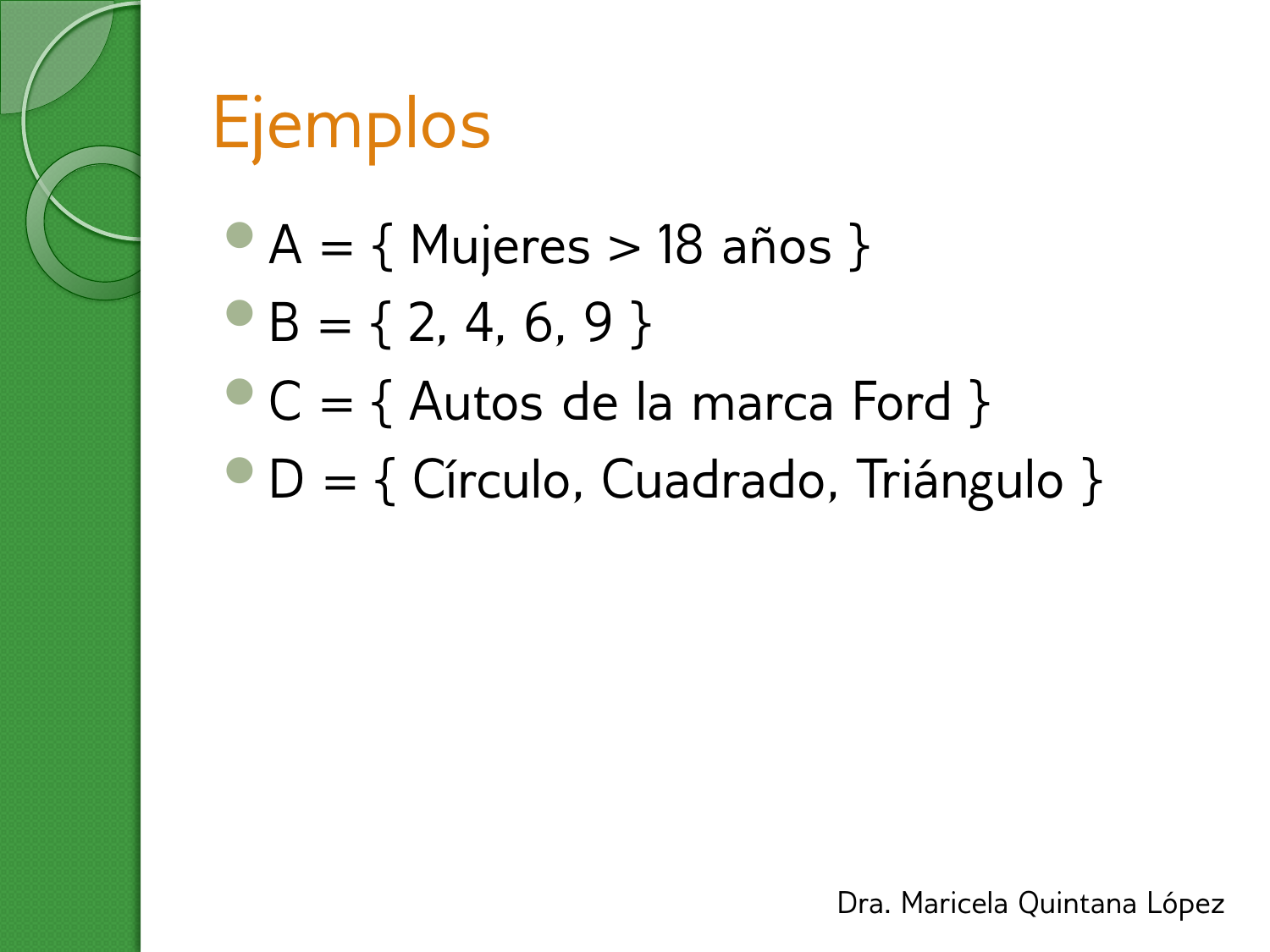

# Ejemplos
A = { Mujeres > 18 años }
B = { 2, 4, 6, 9 }
C = { Autos de la marca Ford }
D = { Círculo, Cuadrado, Triángulo }